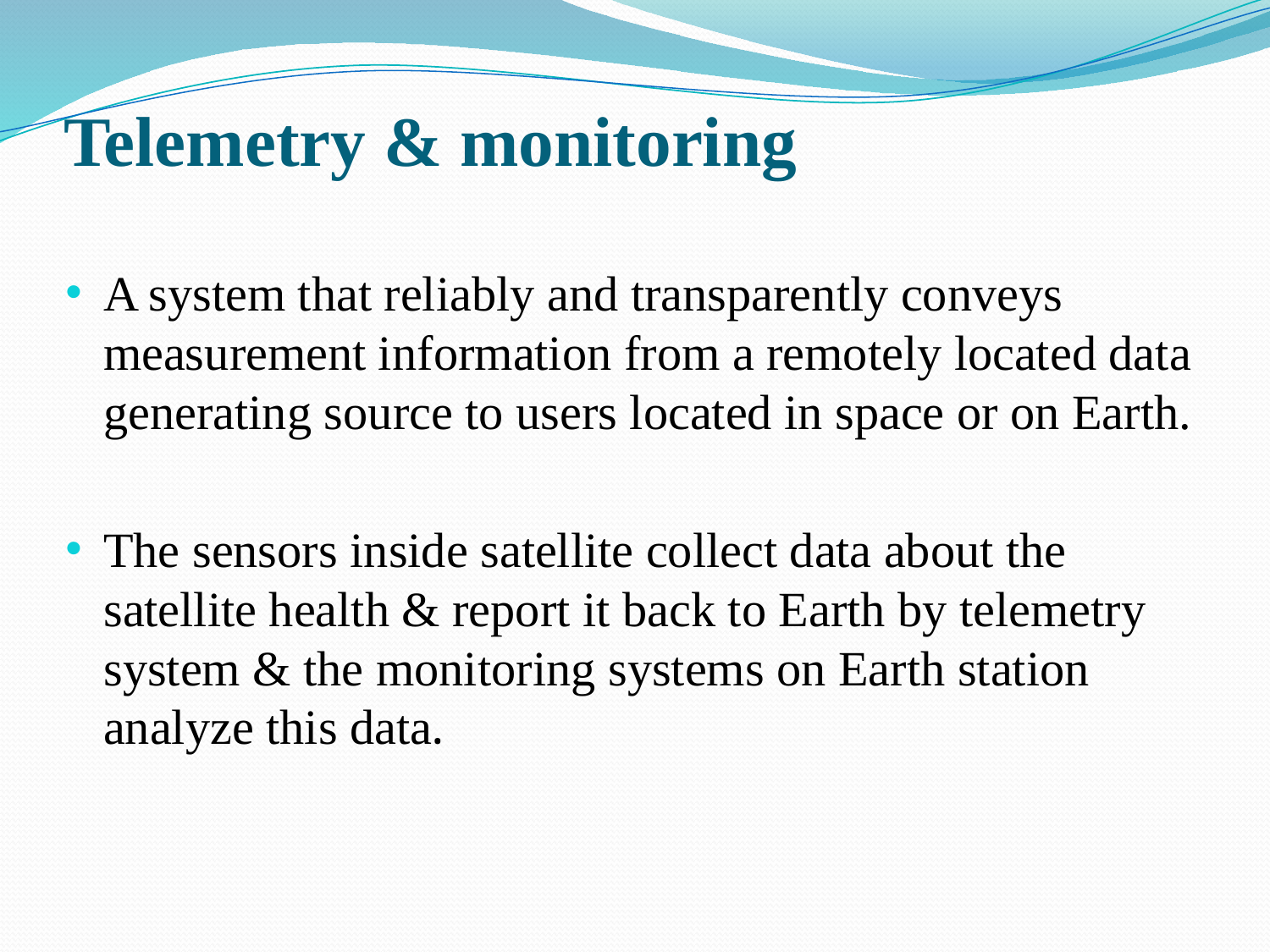

# Telemetry & monitoring

A system that reliably and transparently conveys measurement information from a remotely located data generating source to users located in space or on Earth.

The sensors inside satellite collect data about the satellite health & report it back to Earth by telemetry system & the monitoring systems on Earth station analyze this data.